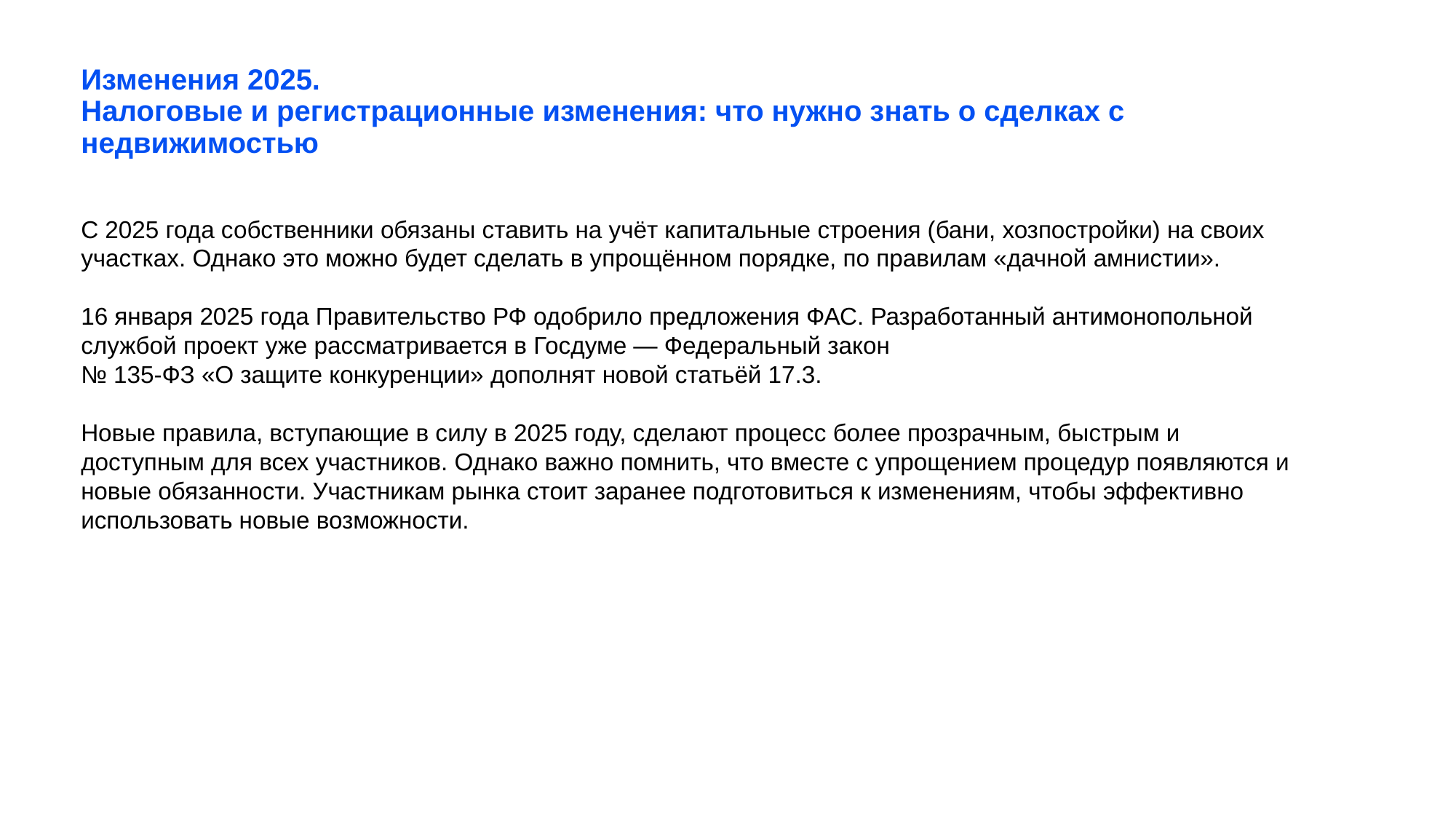

# Изменения 2025. Налоговые и регистрационные изменения: что нужно знать о сделках с недвижимостью
С 2025 года собственники обязаны ставить на учёт капитальные строения (бани, хозпостройки) на своих участках. Однако это можно будет сделать в упрощённом порядке, по правилам «дачной амнистии».

16 января 2025 года Правительство РФ одобрило предложения ФАС. Разработанный антимонопольной службой проект уже рассматривается в Госдуме — Федеральный закон
№ 135-ФЗ «О защите конкуренции» дополнят новой статьёй 17.3.

Новые правила, вступающие в силу в 2025 году, сделают процесс более прозрачным, быстрым и доступным для всех участников. Однако важно помнить, что вместе с упрощением процедур появляются и новые обязанности. Участникам рынка стоит заранее подготовиться к изменениям, чтобы эффективно использовать новые возможности.